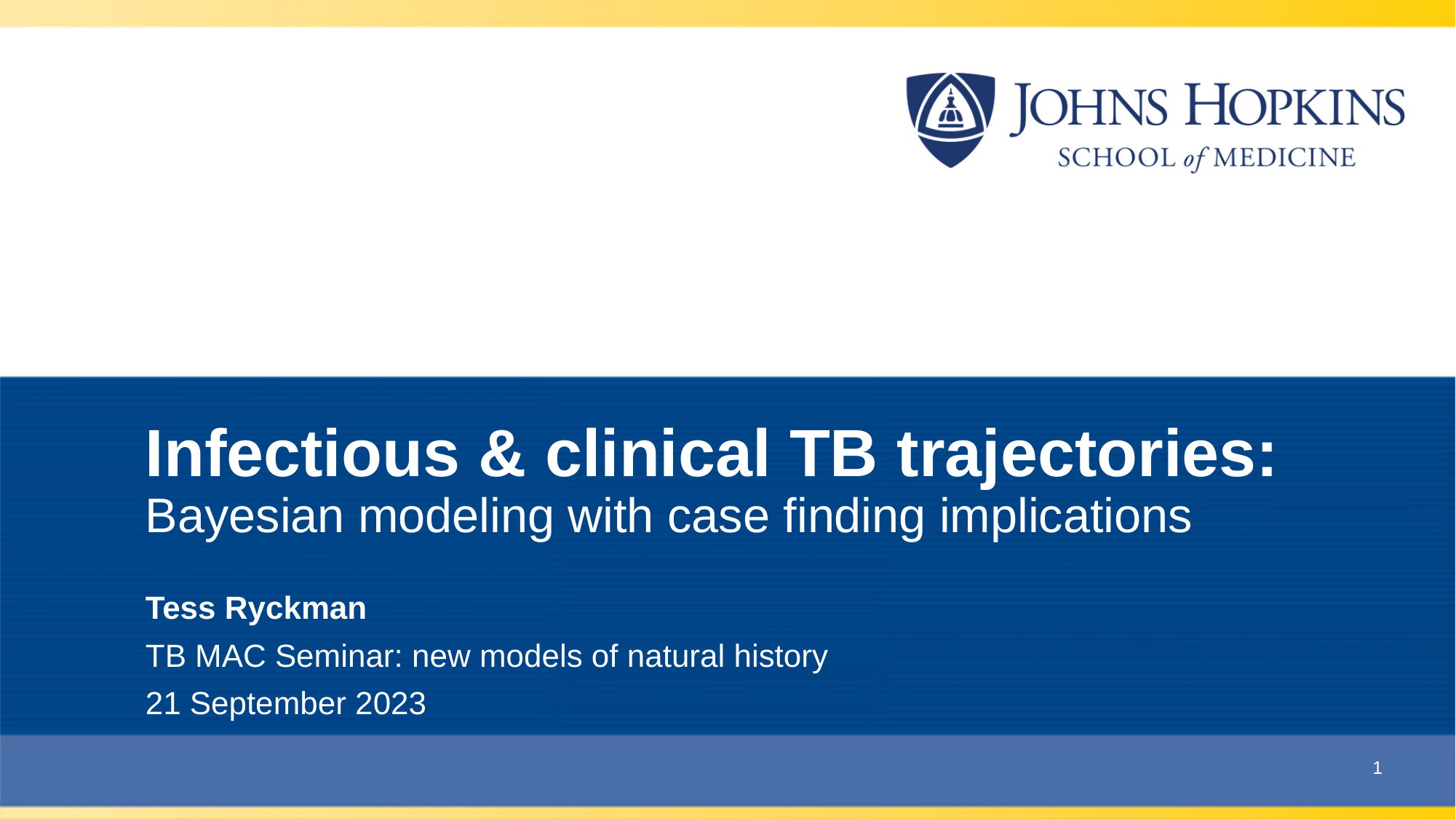

# Infectious & clinical TB trajectories: Bayesian modeling with case finding implications
Tess Ryckman
TB MAC Seminar: new models of natural history
21 September 2023
1